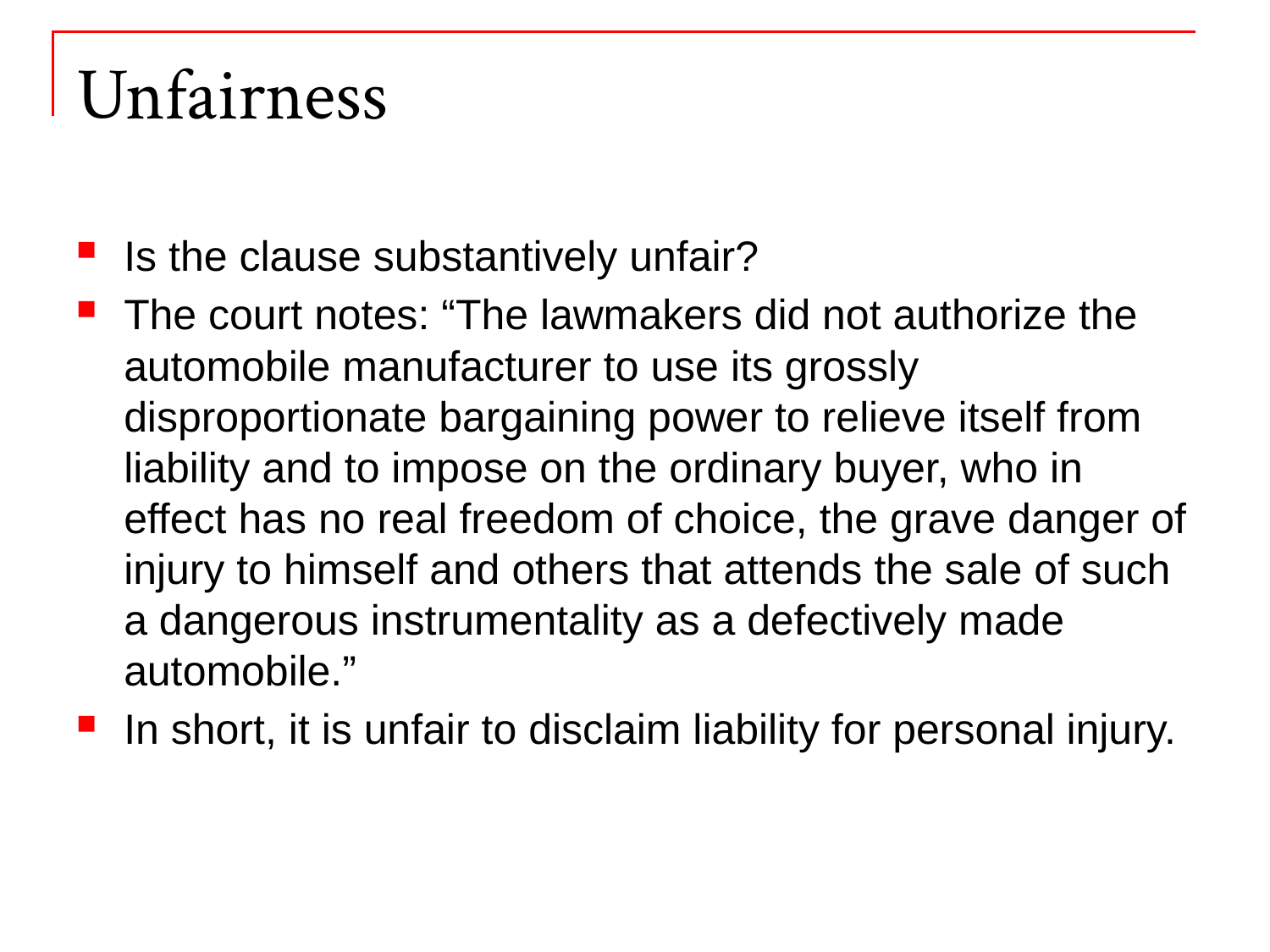

# Unfairness
Is the clause substantively unfair?
The court notes: “The lawmakers did not authorize the automobile manufacturer to use its grossly disproportionate bargaining power to relieve itself from liability and to impose on the ordinary buyer, who in effect has no real freedom of choice, the grave danger of injury to himself and others that attends the sale of such a dangerous instrumentality as a defectively made automobile.”
In short, it is unfair to disclaim liability for personal injury.